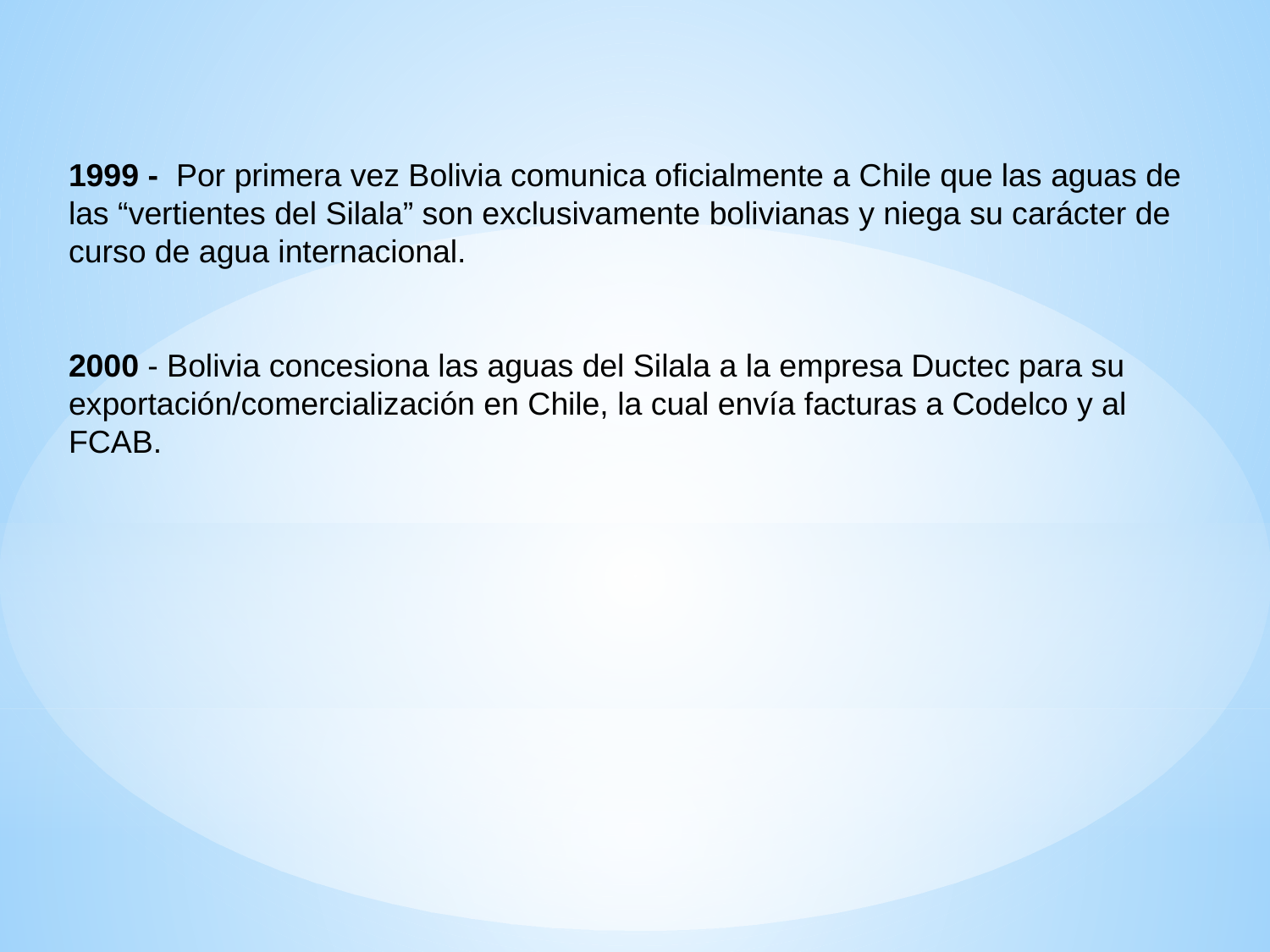

1999 -  Por primera vez Bolivia comunica oficialmente a Chile que las aguas de las “vertientes del Silala” son exclusivamente bolivianas y niega su carácter de curso de agua internacional.

2000 - Bolivia concesiona las aguas del Silala a la empresa Ductec para su exportación/comercialización en Chile, la cual envía facturas a Codelco y al FCAB.